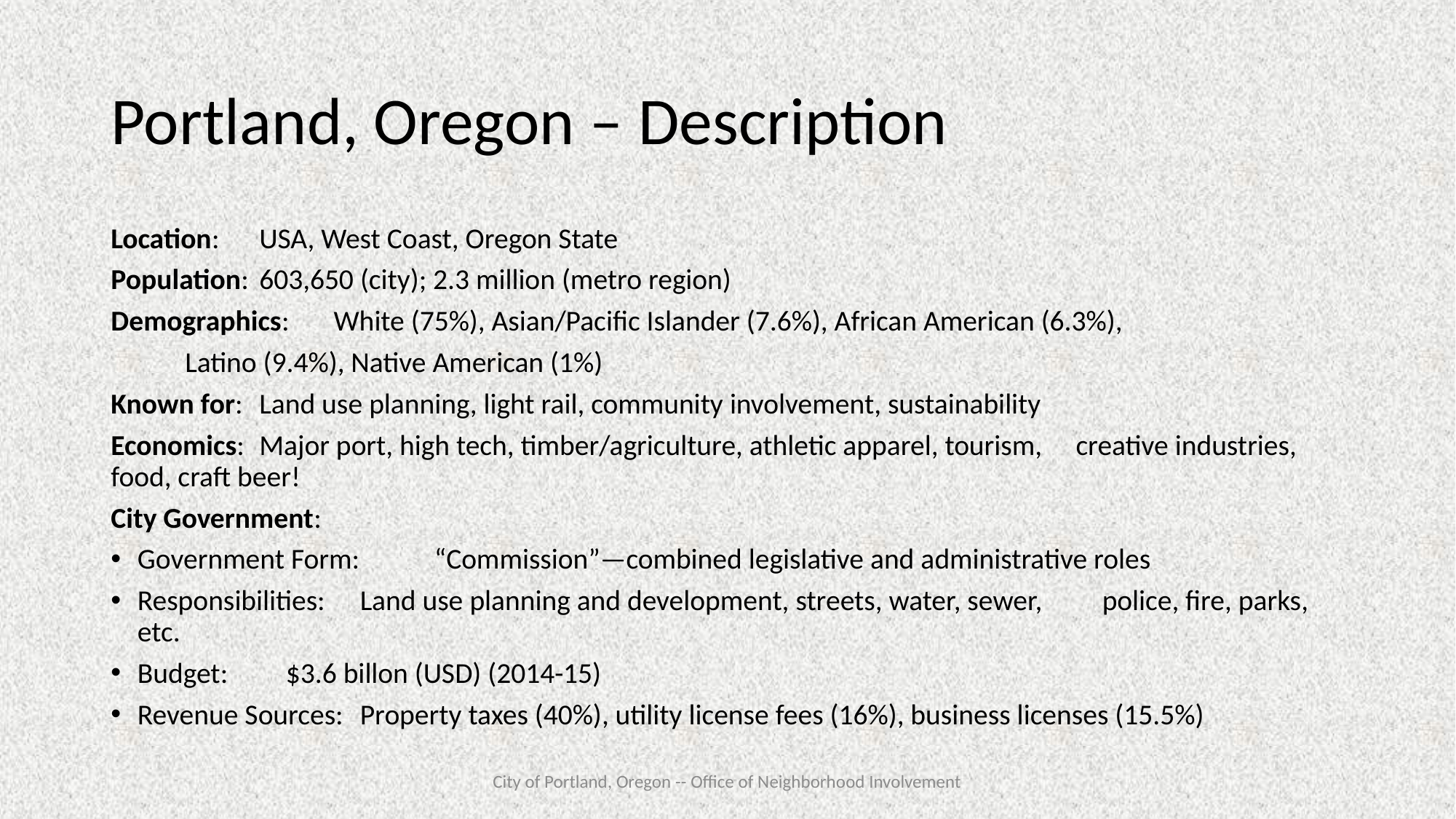

# Portland, Oregon – Description
Location:		USA, West Coast, Oregon State
Population:		603,650 (city); 2.3 million (metro region)
Demographics:		White (75%), Asian/Pacific Islander (7.6%), African American (6.3%),
			Latino (9.4%), Native American (1%)
Known for:		Land use planning, light rail, community involvement, sustainability
Economics:		Major port, high tech, timber/agriculture, athletic apparel, tourism, 				creative industries, food, craft beer!
City Government:
Government Form:  	“Commission”—combined legislative and administrative roles
Responsibilities:	Land use planning and development, streets, water, sewer, 					police, fire, parks, etc.
Budget:		$3.6 billon (USD) (2014-15)
Revenue Sources:  	Property taxes (40%), utility license fees (16%), business licenses (15.5%)
City of Portland, Oregon -- Office of Neighborhood Involvement